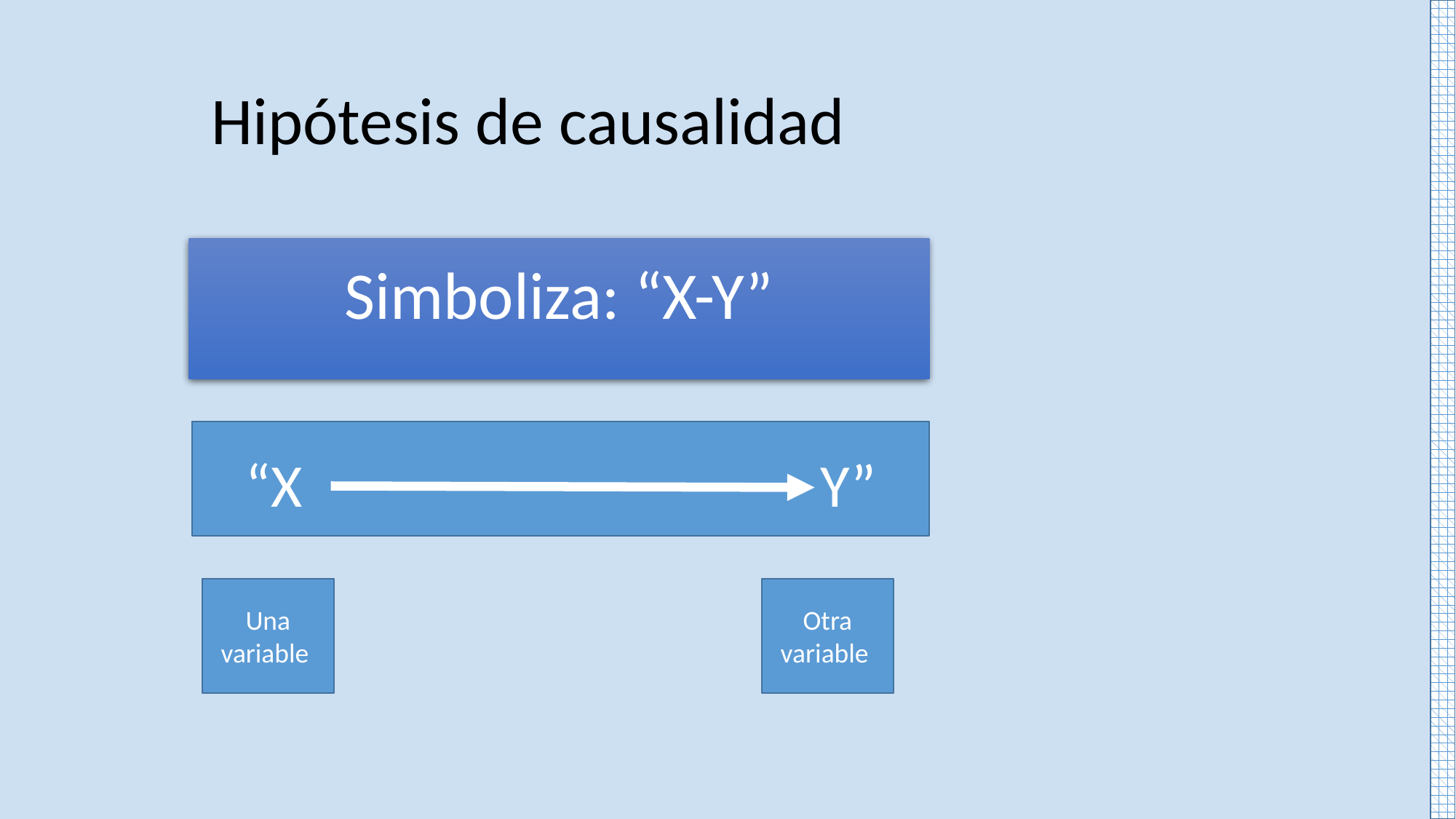

Hipótesis de causalidad
Simboliza: “X-Y”

“X                                      Y”

Otra variable
Una variable